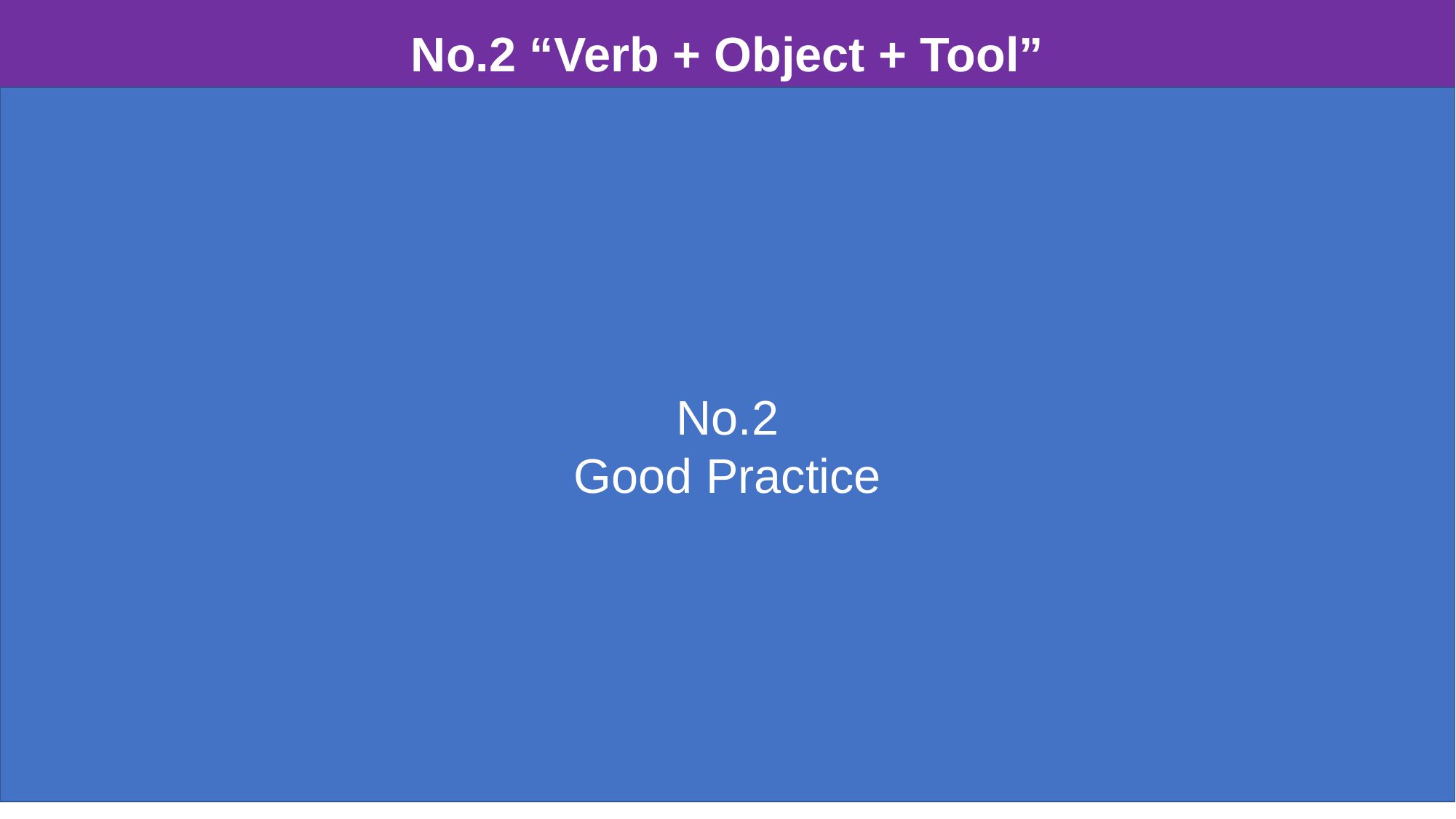

No.2 “Verb + Object + Tool”
No.2
Good Practice